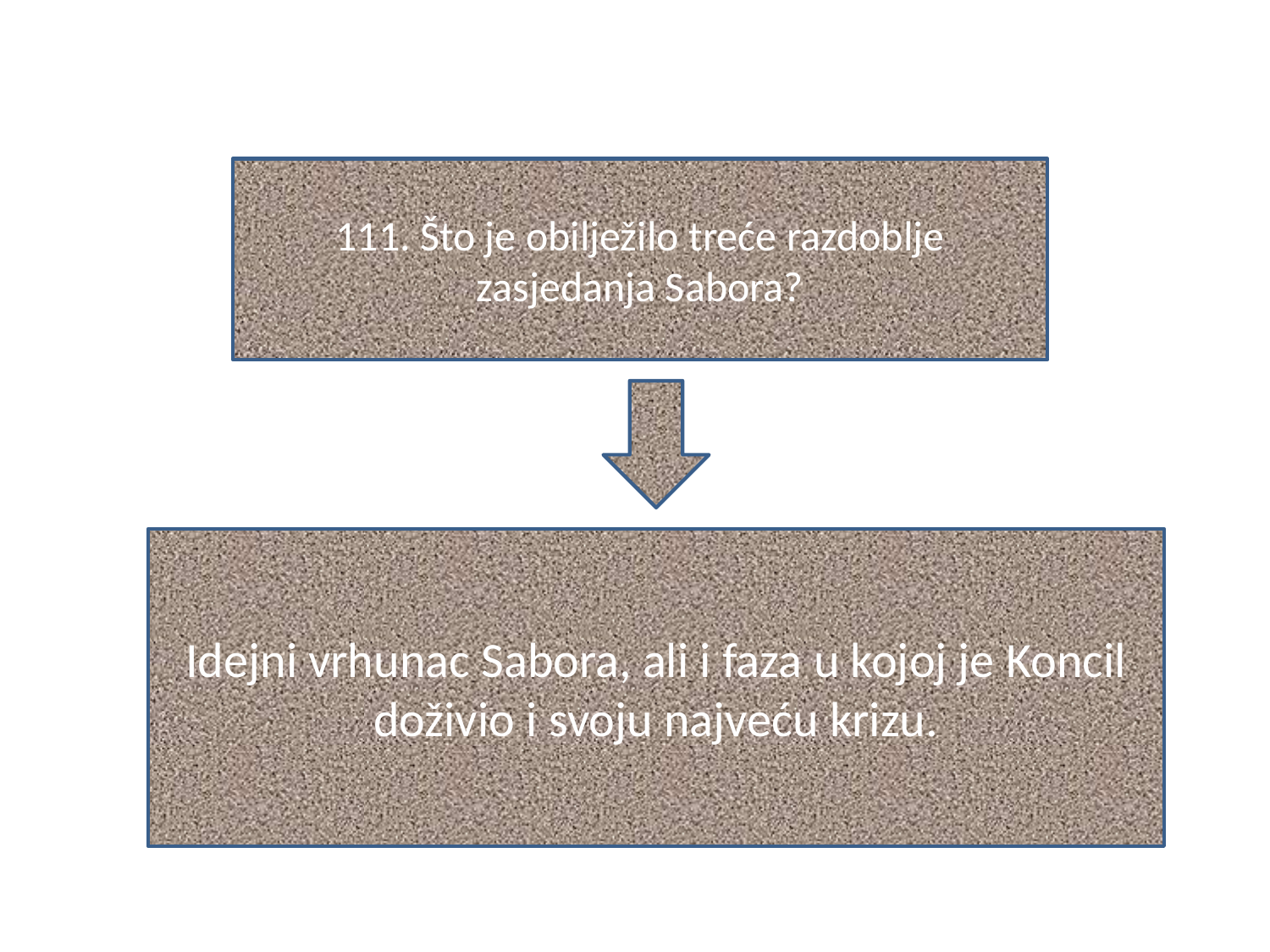

#
111. Što je obilježilo treće razdoblje zasjedanja Sabora?

Idejni vrhunac Sabora, ali i faza u kojoj je Koncil doživio i svoju najveću krizu.